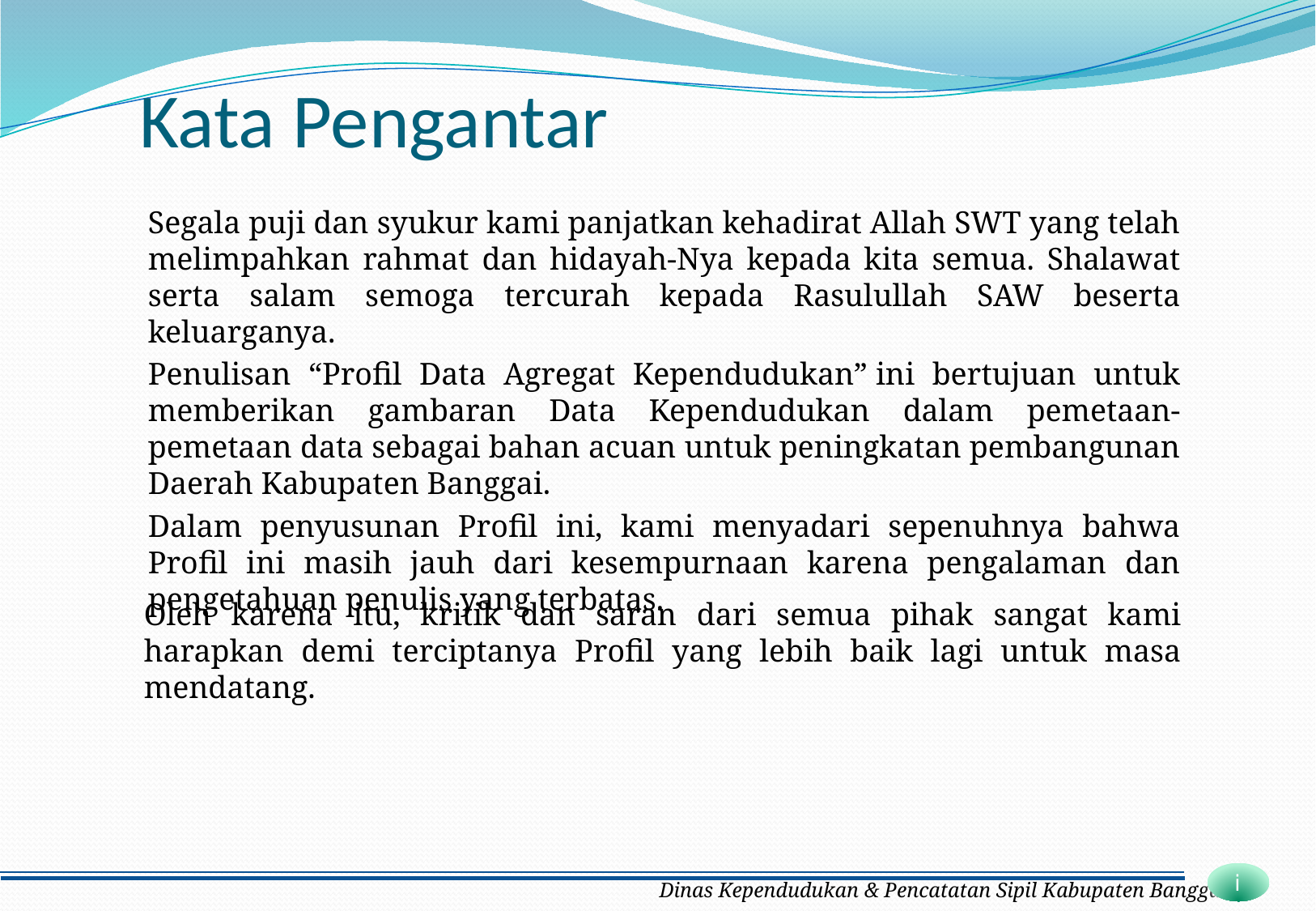

# Kata Pengantar
	Segala puji dan syukur kami panjatkan kehadirat Allah SWT yang telah melimpahkan rahmat dan hidayah-Nya kepada kita semua. Shalawat serta salam semoga tercurah kepada Rasulullah SAW beserta keluarganya.
	Penulisan “Profil Data Agregat Kependudukan” ini bertujuan untuk memberikan gambaran Data Kependudukan dalam pemetaan-pemetaan data sebagai bahan acuan untuk peningkatan pembangunan Daerah Kabupaten Banggai.
	Dalam penyusunan Profil ini, kami menyadari sepenuhnya bahwa Profil ini masih jauh dari kesempurnaan karena pengalaman dan pengetahuan penulis yang terbatas.
	Oleh karena itu, kritik dan saran dari semua pihak sangat kami harapkan demi terciptanya Profil yang lebih baik lagi untuk masa mendatang.
i
Dinas Kependudukan & Pencatatan Sipil Kabupaten Banggai